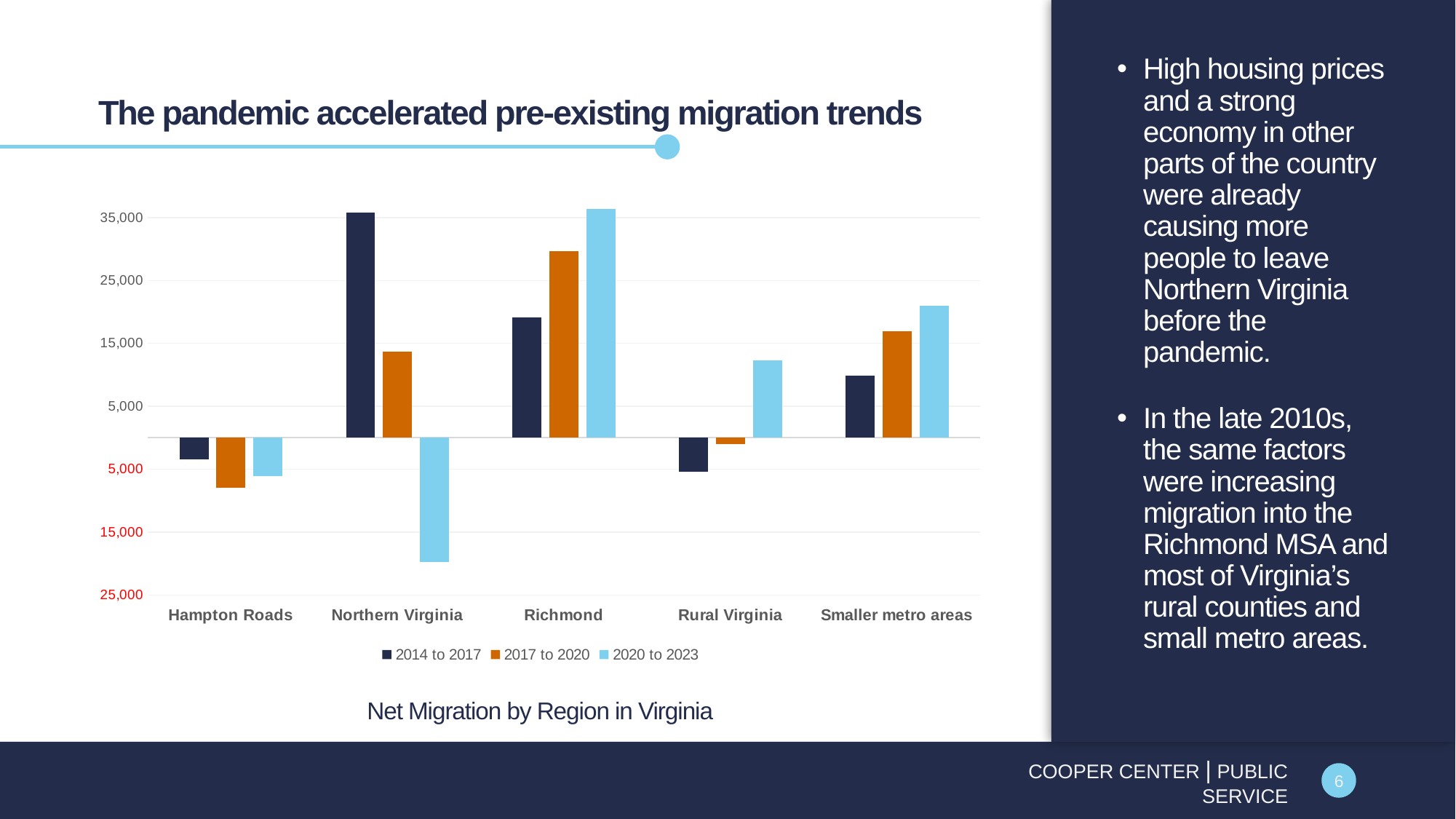

High housing prices and a strong economy in other parts of the country were already causing more people to leave Northern Virginia before the pandemic.
In the late 2010s, the same factors were increasing migration into the Richmond MSA and most of Virginia’s rural counties and small metro areas.
# The pandemic accelerated pre-existing migration trends

### Chart

| Category | 2014 to 2017 | 2017 to 2020 | 2020 to 2023 |
|---|---|---|---|
| Hampton Roads | -3415.666666666666 | -8004.0 | -6118.0 |
| Northern Virginia | 35769.333333333336 | 13742.0 | -19752.0 |
| Richmond | 19126.0 | 29676.0 | 36401.0 |
| Rural Virginia | -5371.000000000004 | -986.0 | 12353.0 |
| Smaller metro areas | 9871.333333333334 | 16949.0 | 20945.0 |
Net Migration by Region in Virginia
COOPER CENTER | PUBLIC SERVICE
6